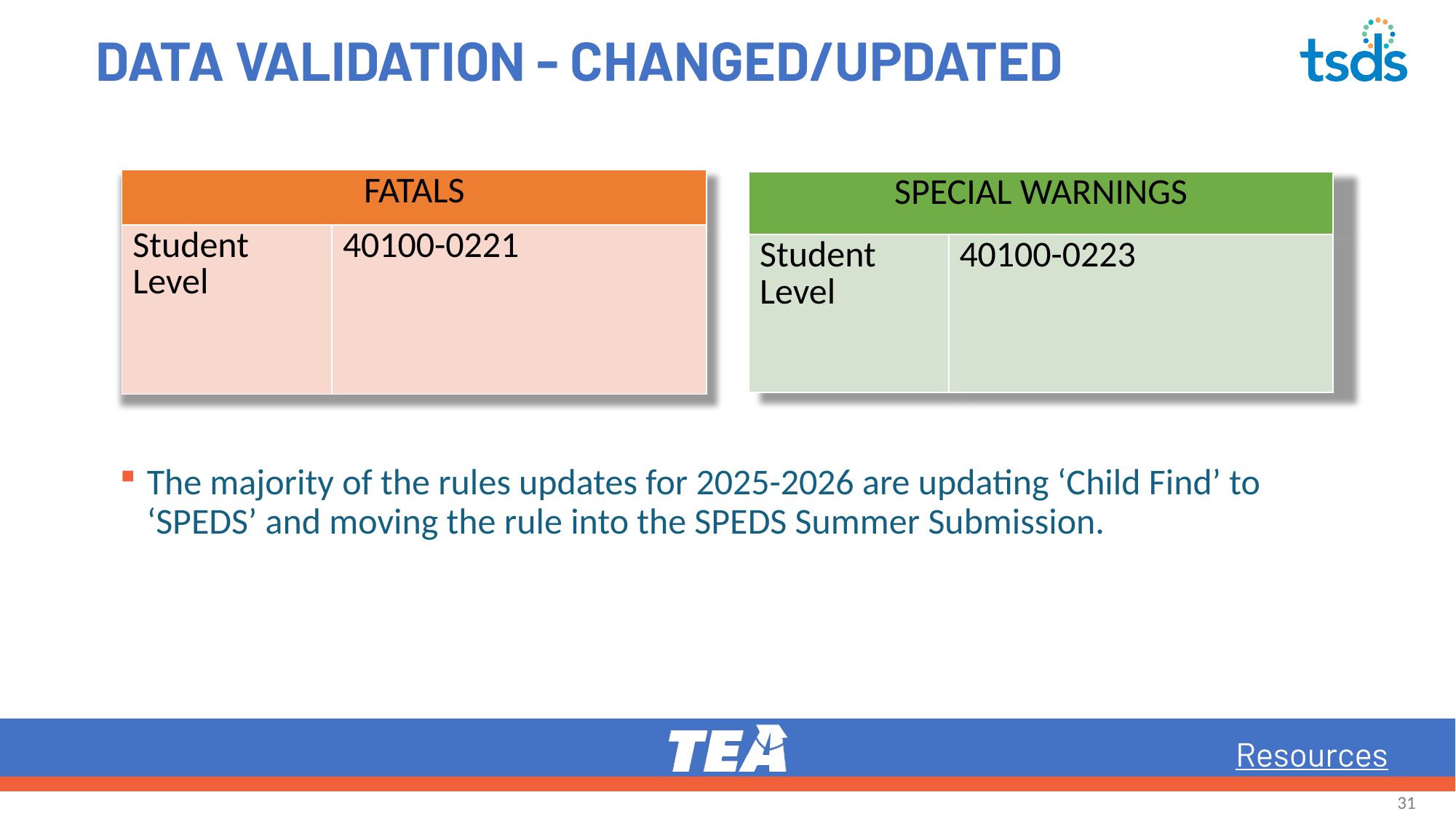

# DATA VALIDATION - CHANGED/UPDATED
| FATALS |  |
| --- | --- |
| Student Level | 40100-0221 |
| SPECIAL WARNINGS |  |
| --- | --- |
| Student Level | 40100-0223 |
The majority of the rules updates for 2025-2026 are updating ‘Child Find’ to ‘SPEDS’ and moving the rule into the SPEDS Summer Submission.

Resources
31